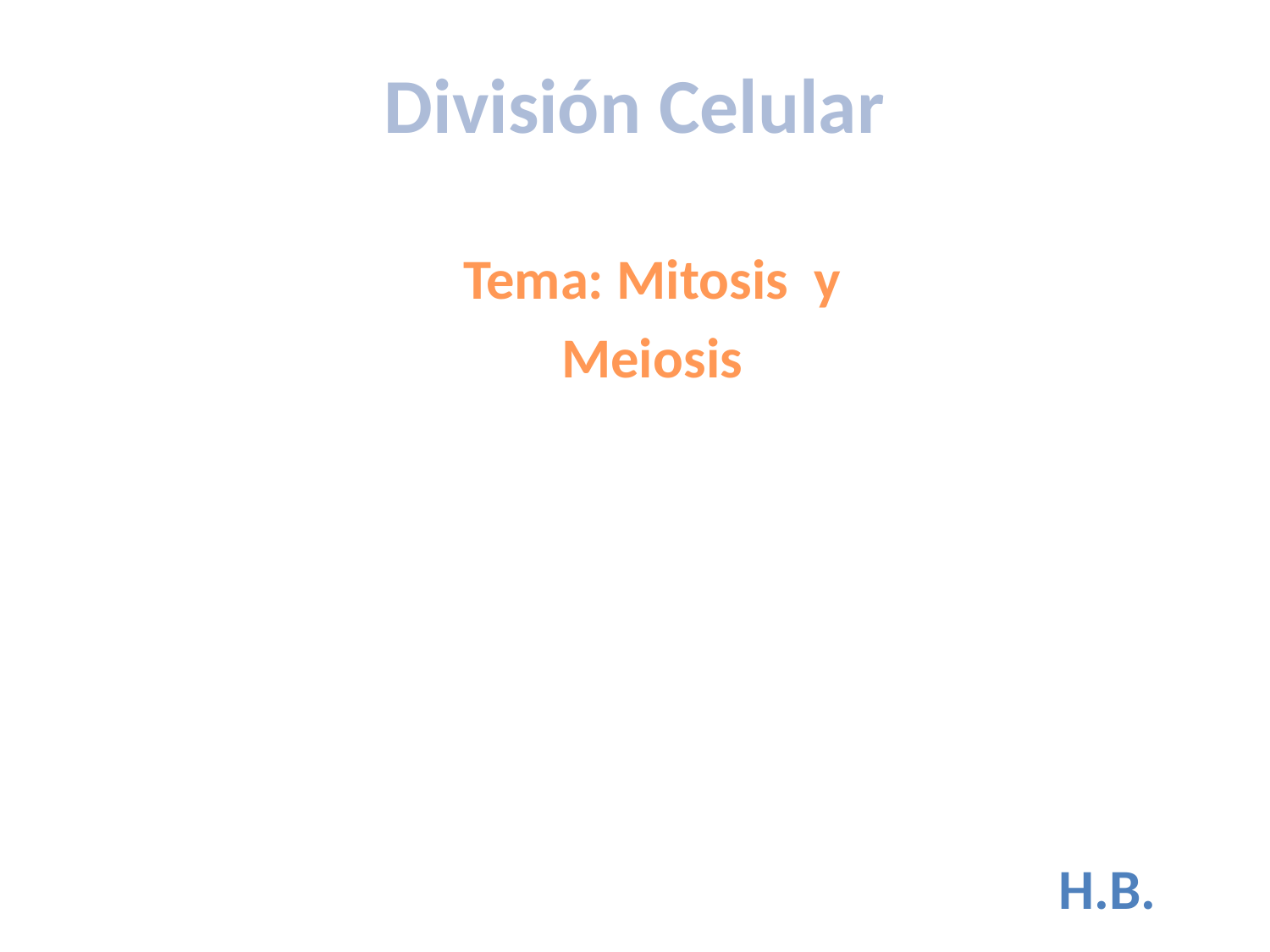

# División Celular
Tema: Mitosis  y
Meiosis
H.B.